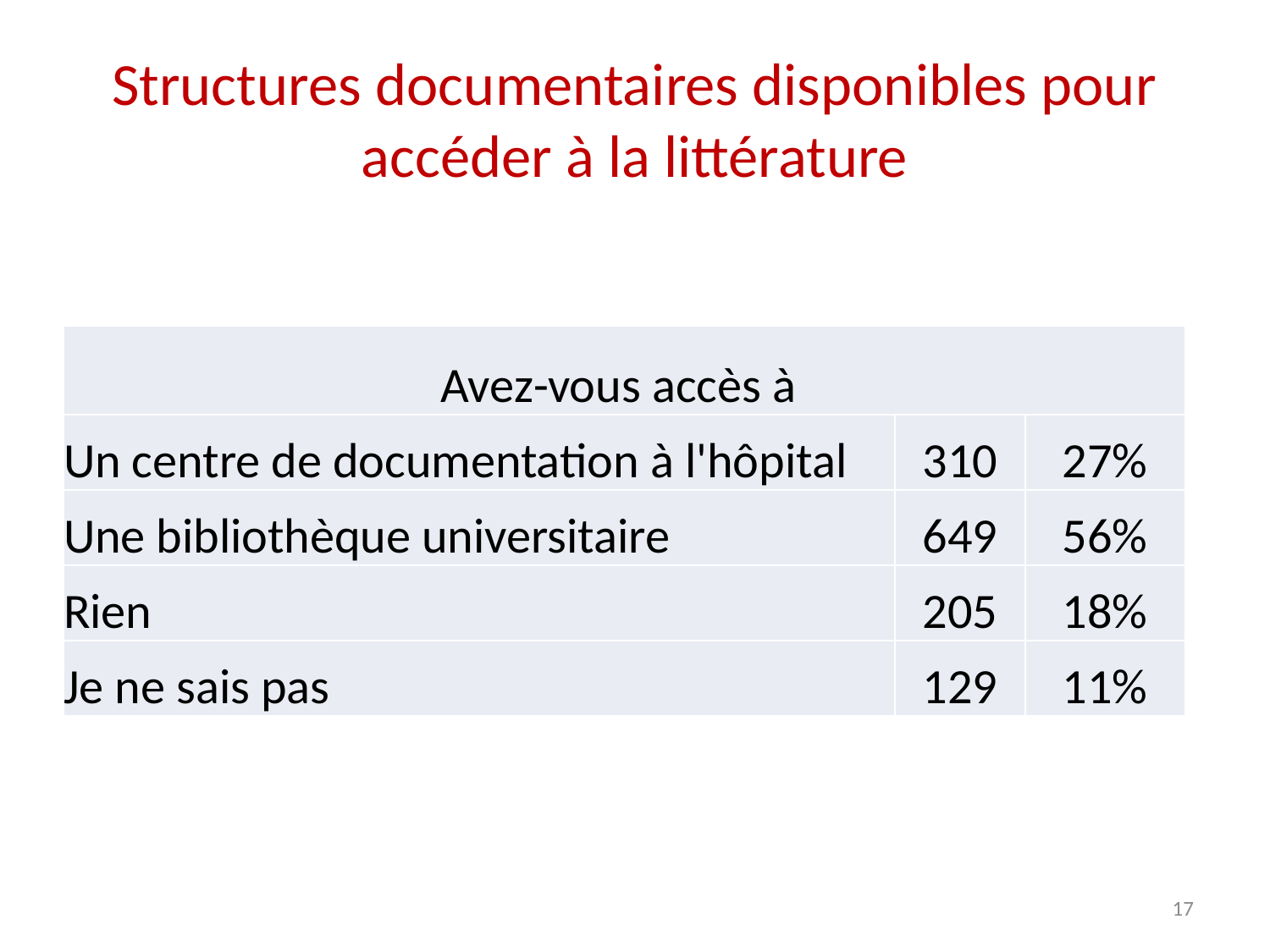

# Structures documentaires disponibles pour accéder à la littérature
| Avez-vous accès à |  |  |
| --- | --- | --- |
| Un centre de documentation à l'hôpital | 310 | 27% |
| Une bibliothèque universitaire | 649 | 56% |
| Rien | 205 | 18% |
| Je ne sais pas | 129 | 11% |
17